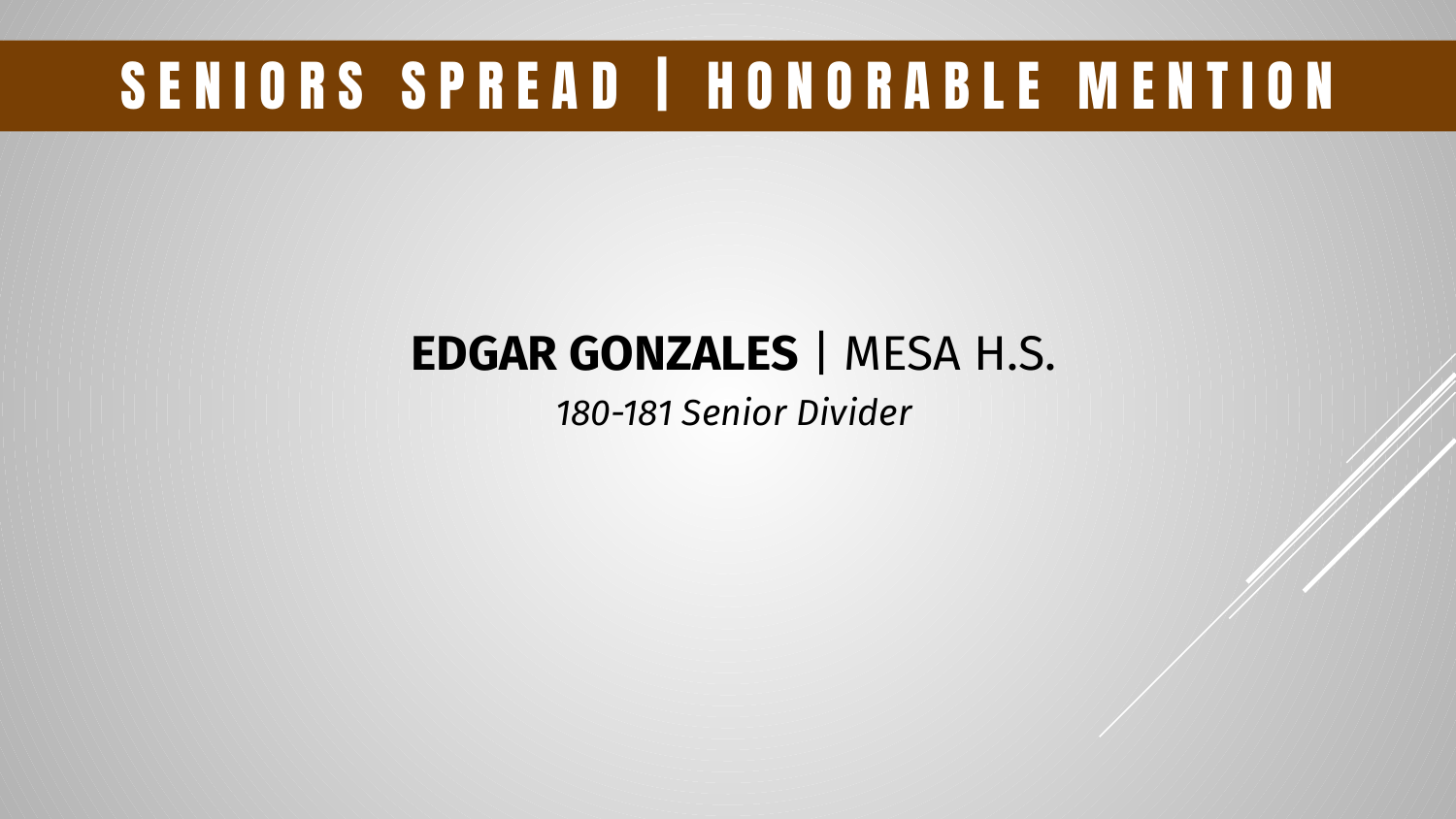

# S E N I O R S   S P R E A D   |   H O N O R A B L E   M E N T I O N
EDGAR GONZALES | MESA H.S.
180-181 Senior Divider